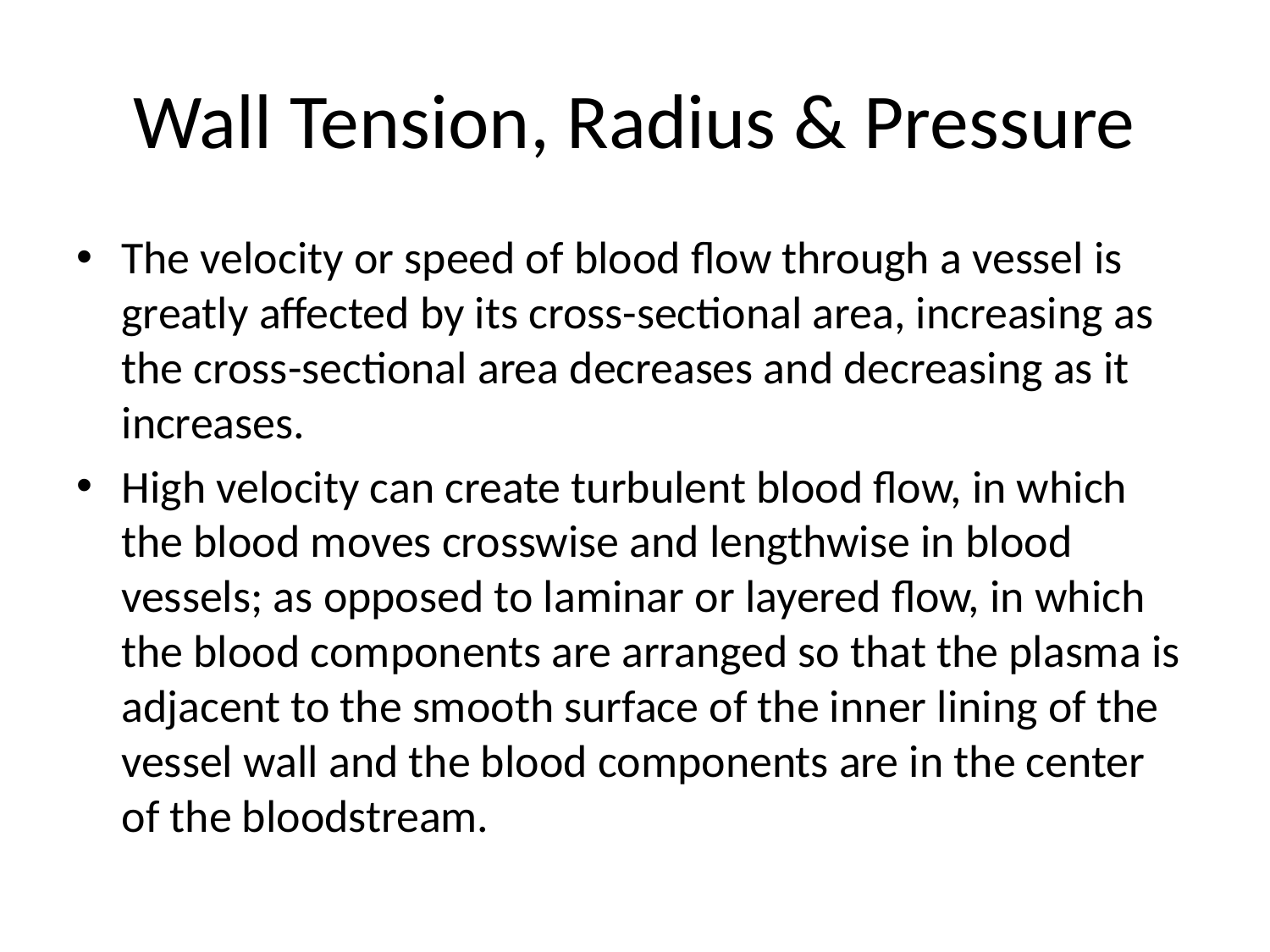

# Wall Tension, Radius & Pressure
The velocity or speed of blood flow through a vessel is greatly affected by its cross-sectional area, increasing as the cross-sectional area decreases and decreasing as it increases.
High velocity can create turbulent blood flow, in which the blood moves crosswise and lengthwise in blood vessels; as opposed to laminar or layered flow, in which the blood components are arranged so that the plasma is adjacent to the smooth surface of the inner lining of the vessel wall and the blood components are in the center of the bloodstream.